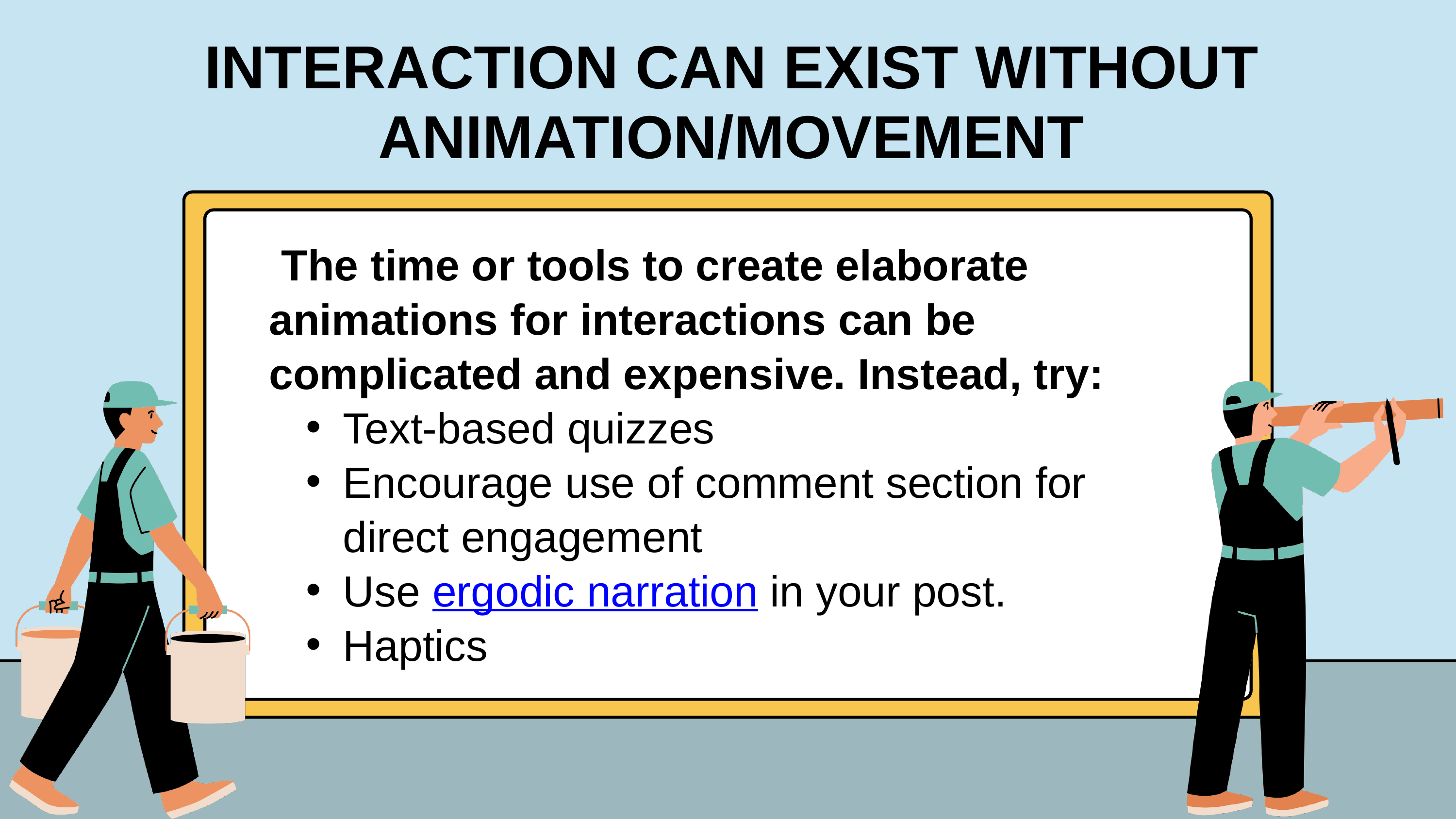

INTERACTION CAN EXIST WITHOUT ANIMATION/MOVEMENT

 The time or tools to create elaborate animations for interactions can be complicated and expensive. Instead, try:
Text-based quizzes
Encourage use of comment section for direct engagement
Use ergodic narration in your post.
Haptics